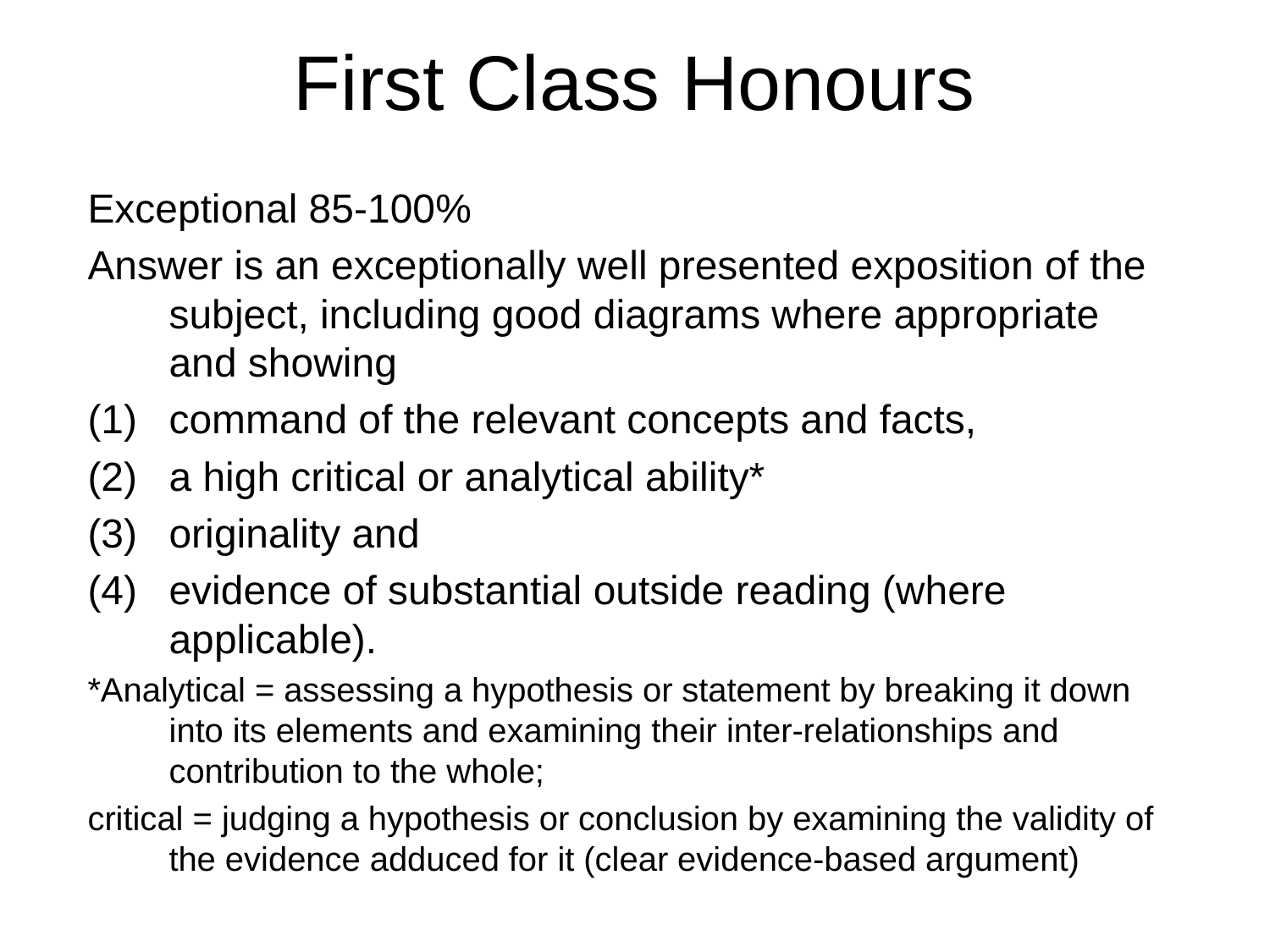

# First Class Honours
Exceptional 85-100%
Answer is an exceptionally well presented exposition of the subject, including good diagrams where appropriate and showing
command of the relevant concepts and facts,
a high critical or analytical ability*
originality and
evidence of substantial outside reading (where applicable).
*Analytical = assessing a hypothesis or statement by breaking it down into its elements and examining their inter-relationships and contribution to the whole;
critical = judging a hypothesis or conclusion by examining the validity of the evidence adduced for it (clear evidence-based argument)